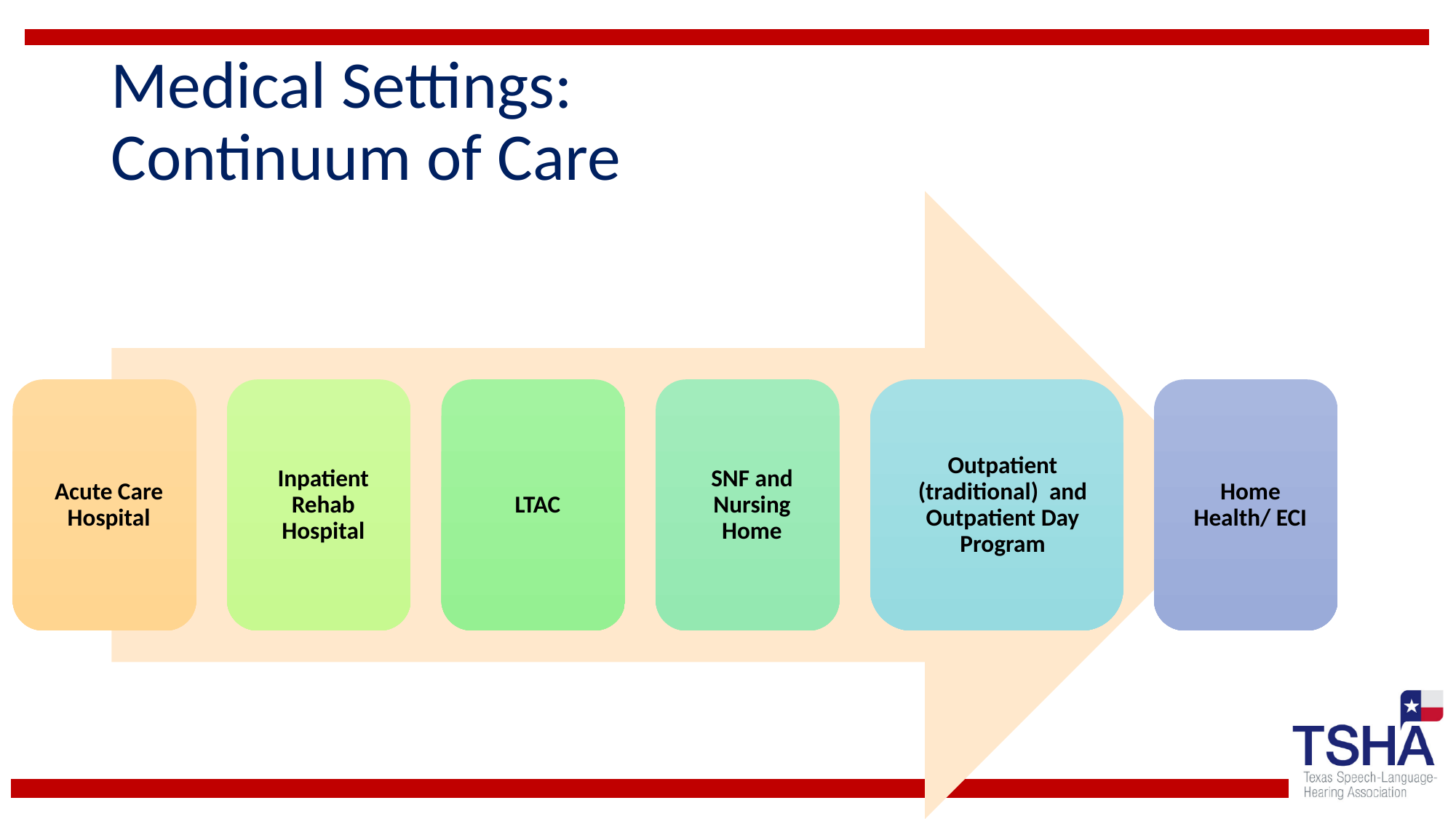

# Medical Settings: Continuum of Care
Acute Care Hospital
Inpatient Rehab Hospital
LTAC
SNF and Nursing Home
Outpatient (traditional)  and Outpatient Day Program
Home Health/ ECI